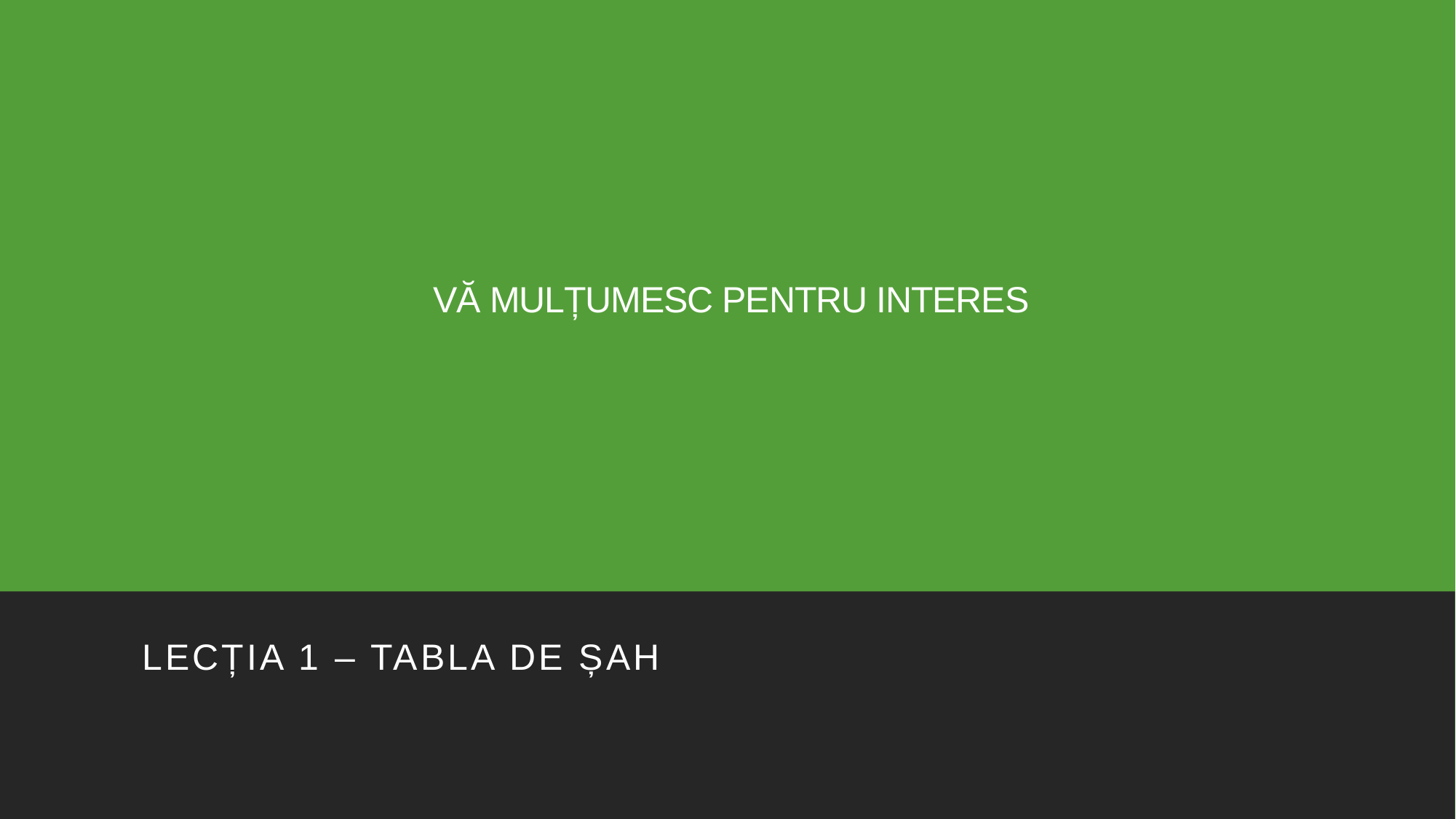

# VĂ MULȚUMESC PENTRU INTERES

Lecția 1 – tabla de șah